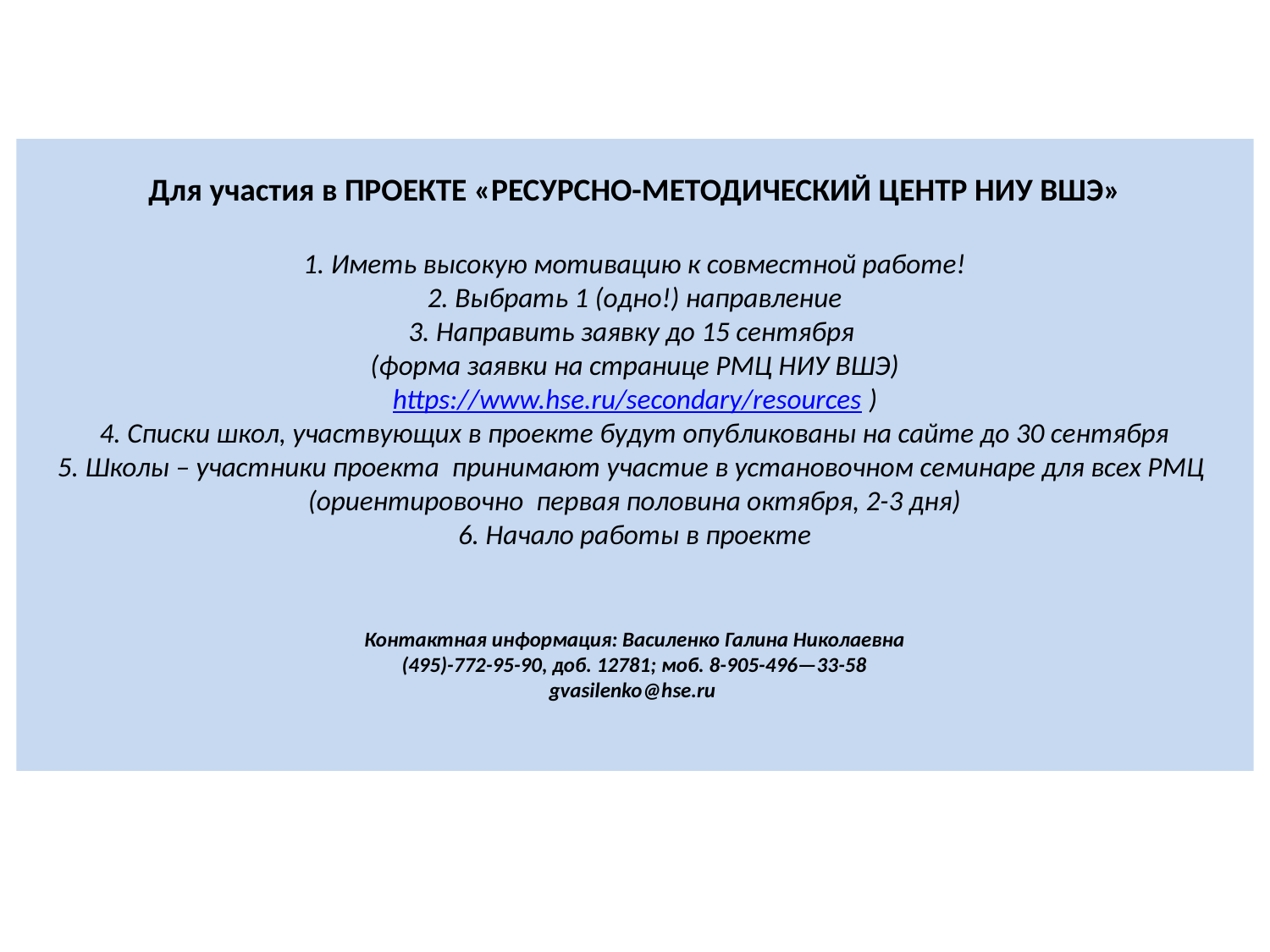

# Для участия в ПРОЕКТЕ «РЕСУРСНО-МЕТОДИЧЕСКИЙ ЦЕНТР НИУ ВШЭ»   1. Иметь высокую мотивацию к совместной работе! 2. Выбрать 1 (одно!) направление 3. Направить заявку до 15 сентября (форма заявки на странице РМЦ НИУ ВШЭ) https://www.hse.ru/secondary/resources ) 4. Списки школ, участвующих в проекте будут опубликованы на сайте до 30 сентября 5. Школы – участники проекта  принимают участие в установочном семинаре для всех РМЦ (ориентировочно  первая половина октября, 2-3 дня) 6. Начало работы в проекте Контактная информация: Василенко Галина Николаевна (495)-772-95-90, доб. 12781; моб. 8-905-496—33-58 gvasilenko@hse.ru
Высшая школа экономики, Москва, 2017
www.hse.ru